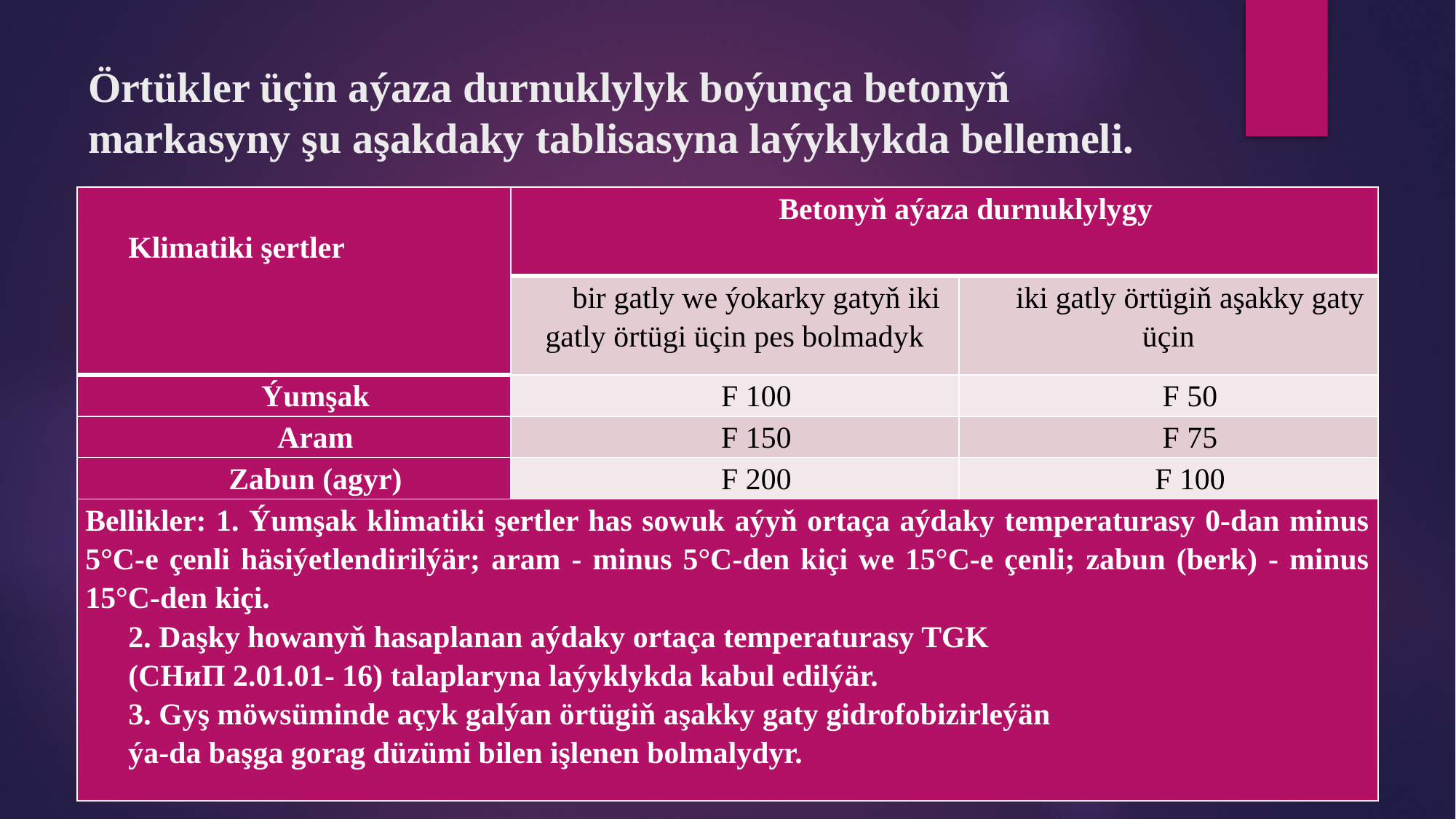

# Örtükler üçin aýaza durnuklylyk boýunça betonyň markasyny şu aşakdaky tablisasyna laýyklykda bellemeli.
| Klimatiki şertler | Betonyň aýaza durnuklylygy |  |
| --- | --- | --- |
|  | bir gatly we ýokarky gatyň iki gatly örtügi üçin pes bolmadyk | iki gatly örtügiň aşakky gaty üçin |
| Ýumşak | F 100 | F 50 |
| Aram | F 150 | F 75 |
| Zabun (agyr) | F 200 | F 100 |
| Bellikler: 1. Ýumşak klimatiki şertler has sowuk aýyň ortaça aýdaky temperaturasy 0-dan minus 5°С-e çenli häsiýetlendirilýär; aram - minus 5°С-den kiçi we 15°С-e çenli; zabun (berk) - minus 15°С-den kiçi. 2. Daşky howanyň hasaplanan aýdaky ortaça temperaturasy TGK (СНиП 2.01.01- 16) talaplaryna laýyklykda kabul edilýär. 3. Gyş möwsüminde açyk galýan örtügiň aşakky gaty gidrofobizirleýän ýa-da başga gorag düzümi bilen işlenen bolmalydyr. |  |  |